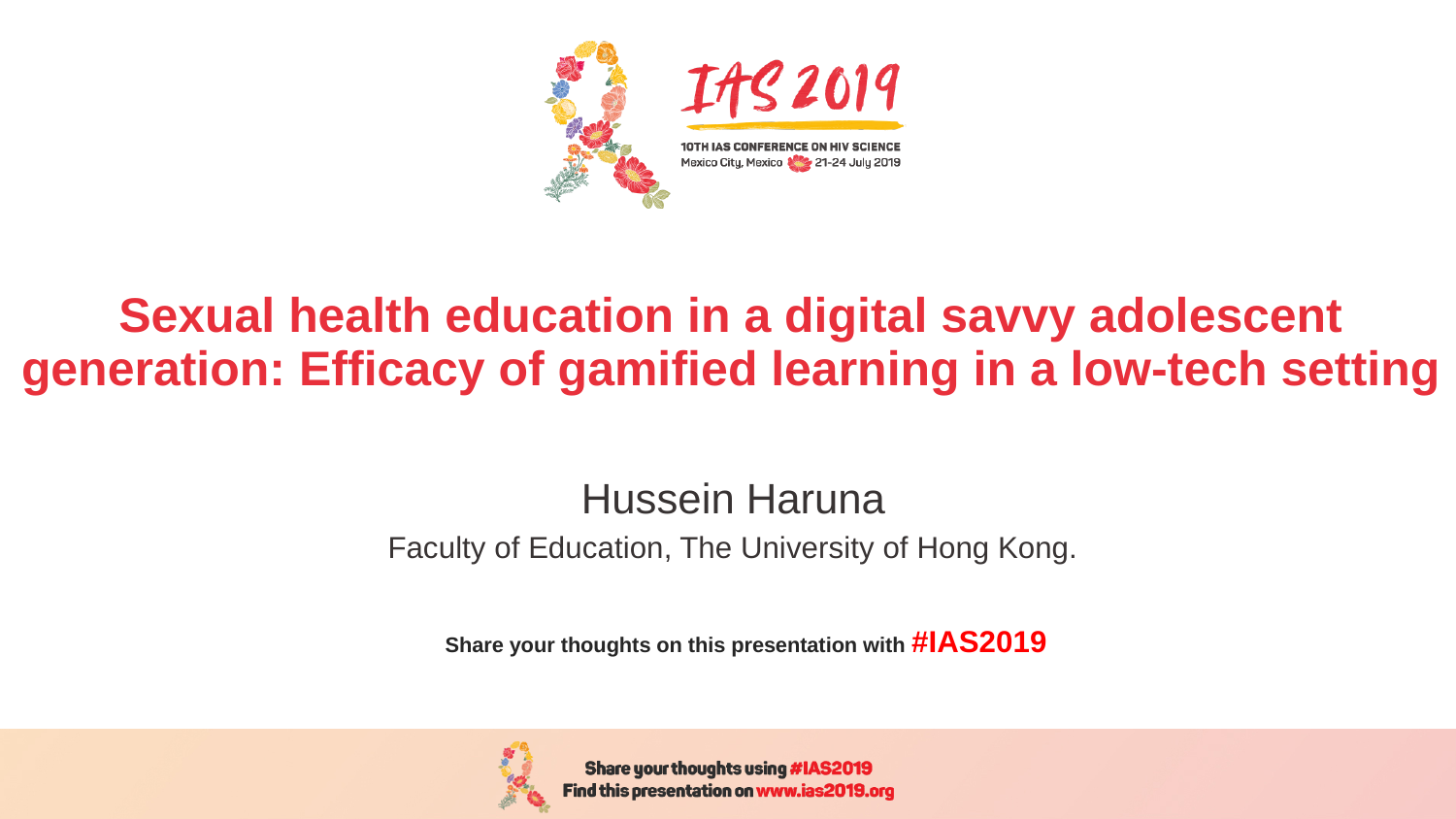

# Sexual health education in a digital savvy adolescent generation: Efficacy of gamified learning in a low-tech setting
Hussein Haruna
Faculty of Education, The University of Hong Kong.

Share your thoughts on this presentation with #IAS2019